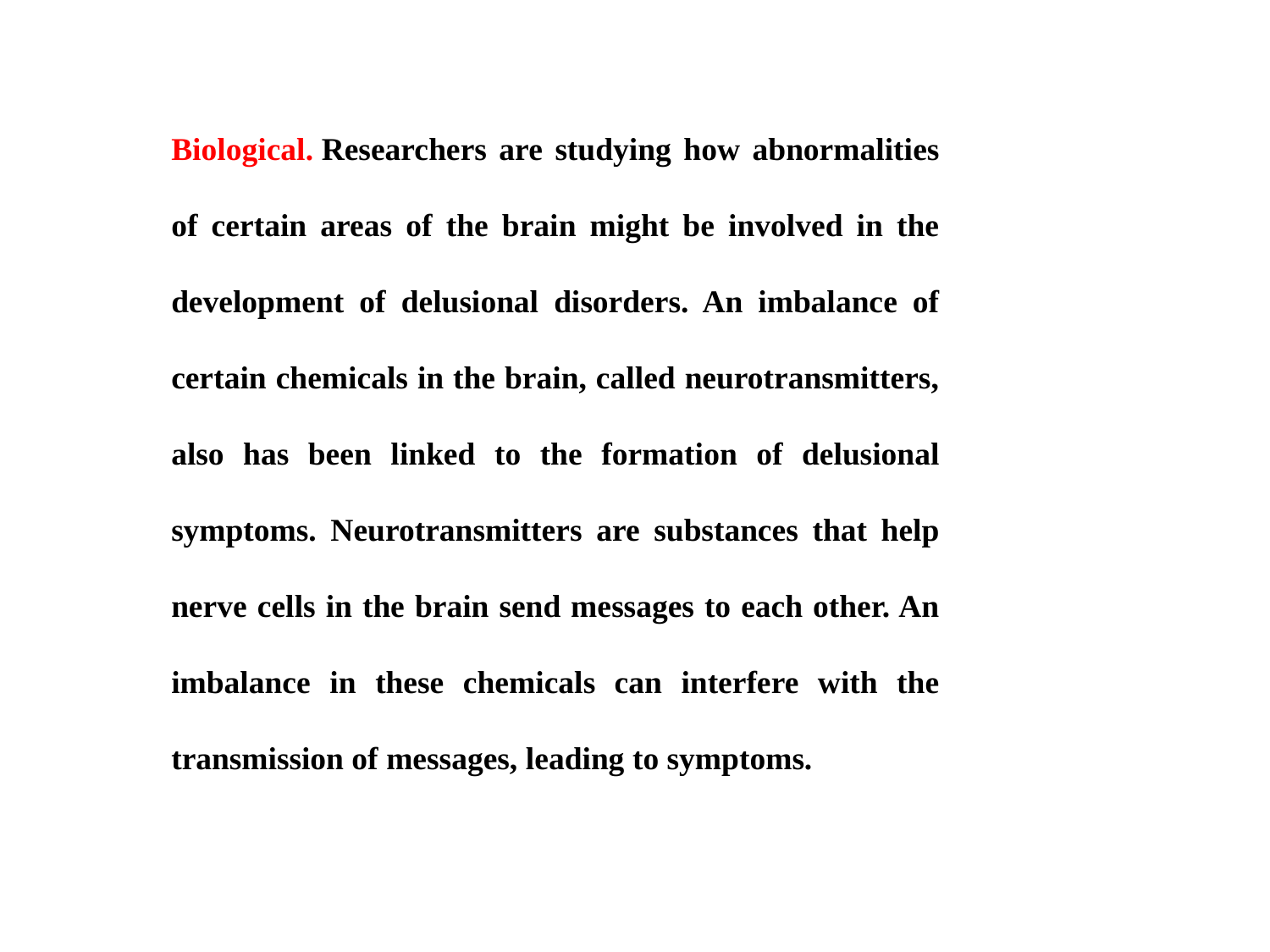

Biological. Researchers are studying how abnormalities of certain areas of the brain might be involved in the development of delusional disorders. An imbalance of certain chemicals in the brain, called neurotransmitters, also has been linked to the formation of delusional symptoms. Neurotransmitters are substances that help nerve cells in the brain send messages to each other. An imbalance in these chemicals can interfere with the transmission of messages, leading to symptoms.